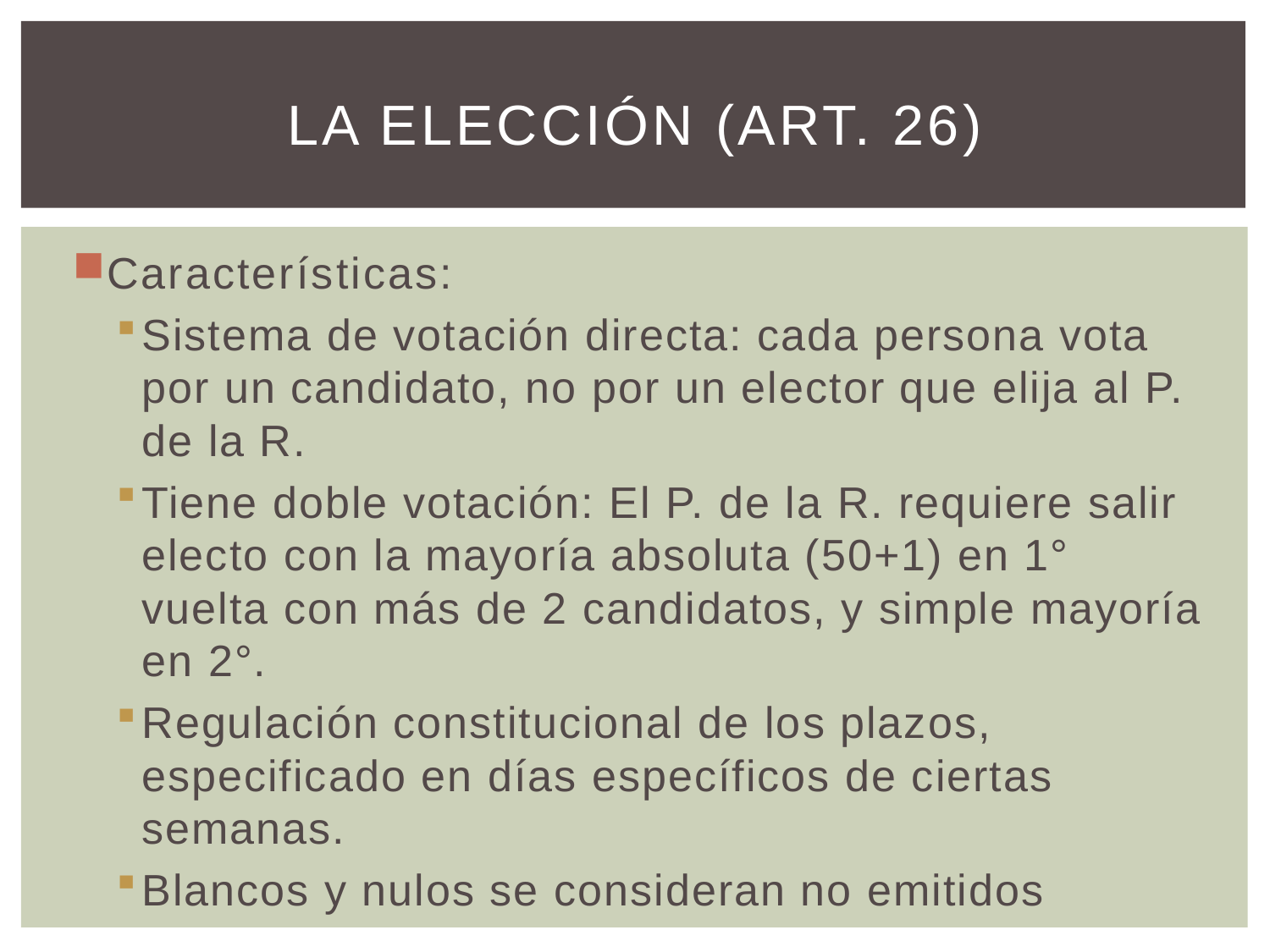

# La elección (art. 26)
Características:
Sistema de votación directa: cada persona vota por un candidato, no por un elector que elija al P. de la R.
Tiene doble votación: El P. de la R. requiere salir electo con la mayoría absoluta (50+1) en 1° vuelta con más de 2 candidatos, y simple mayoría en 2°.
Regulación constitucional de los plazos, especificado en días específicos de ciertas semanas.
Blancos y nulos se consideran no emitidos